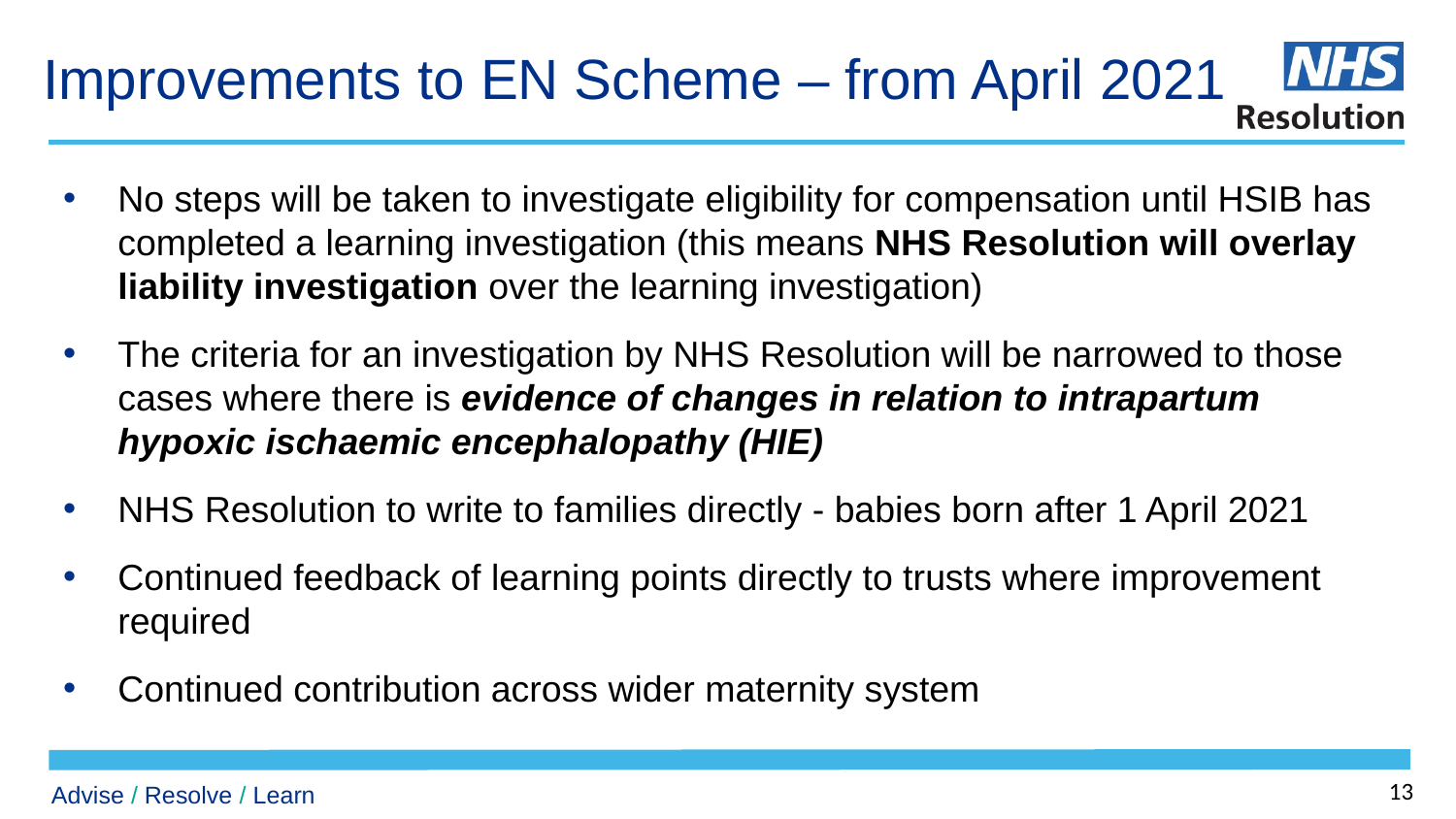

# Improvements to EN Scheme – from April 2021
No steps will be taken to investigate eligibility for compensation until HSIB has completed a learning investigation (this means NHS Resolution will overlay liability investigation over the learning investigation)
The criteria for an investigation by NHS Resolution will be narrowed to those cases where there is evidence of changes in relation to intrapartum hypoxic ischaemic encephalopathy (HIE)
NHS Resolution to write to families directly - babies born after 1 April 2021
Continued feedback of learning points directly to trusts where improvement required
Continued contribution across wider maternity system